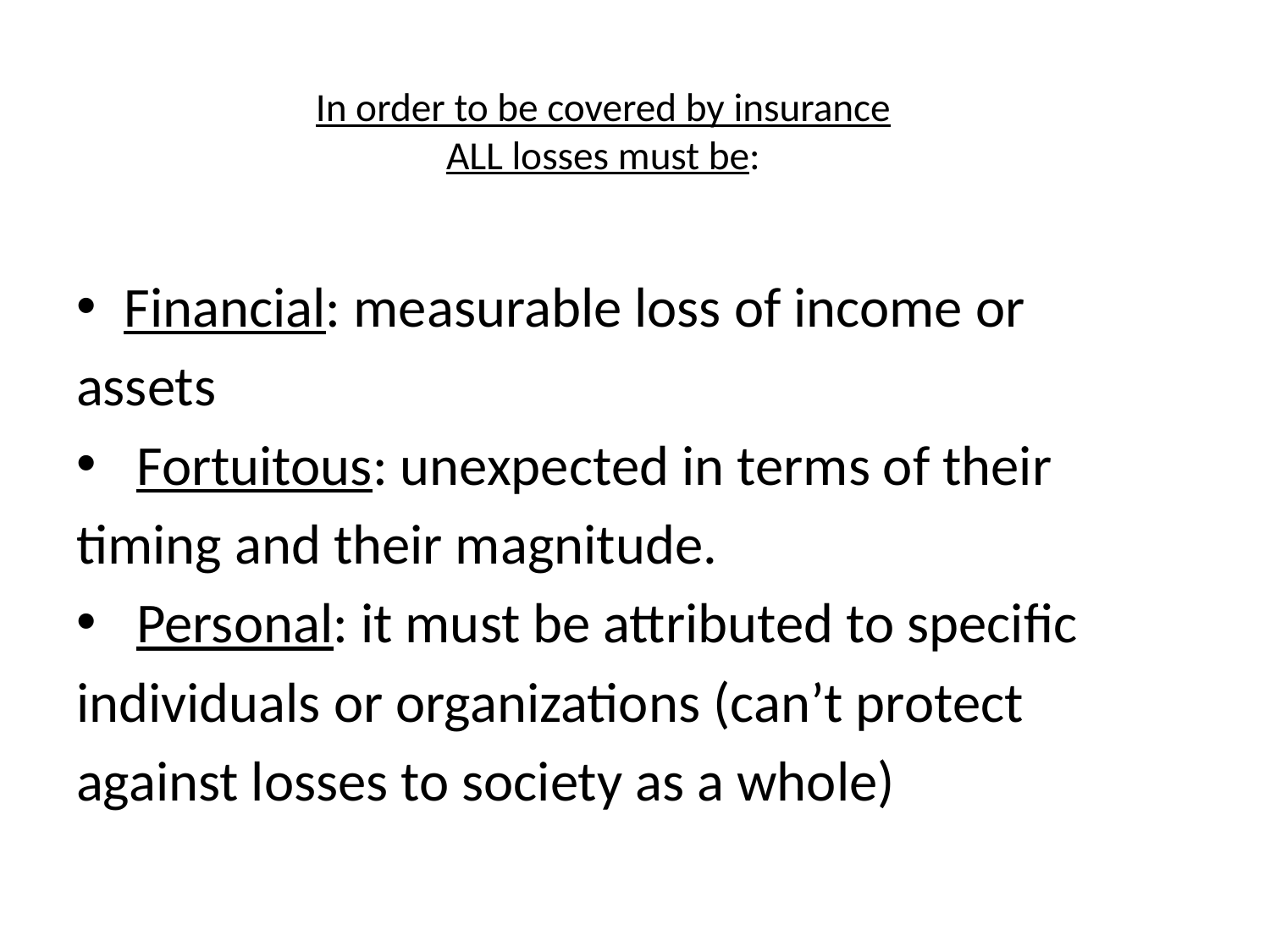

In order to be covered by insurance
ALL losses must be:
Financial: measurable loss of income or
assets
 Fortuitous: unexpected in terms of their
timing and their magnitude.
 Personal: it must be attributed to specific
individuals or organizations (can’t protect
against losses to society as a whole)